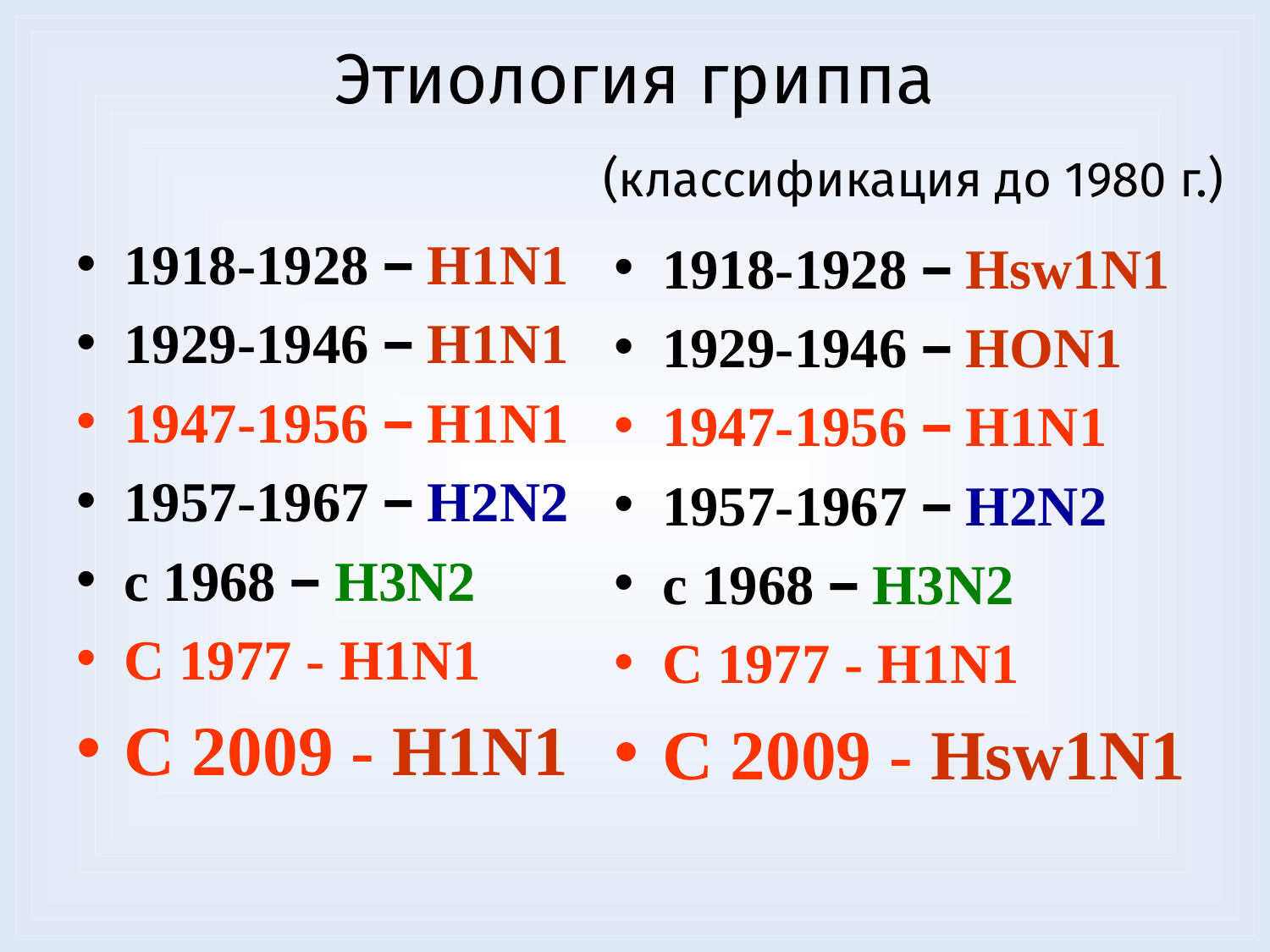

# Этиология гриппа
(классификация до 1980 г.)
1918-1928 – H1N1
1929-1946 – H1N1
1947-1956 – H1N1
1957-1967 – H2N2
с 1968 – H3N2
С 1977 - H1N1
С 2009 - H1N1

1918-1928 – Hsw1N1
1929-1946 – HON1
1947-1956 – H1N1
1957-1967 – H2N2
с 1968 – H3N2
С 1977 - H1N1
С 2009 - Hsw1N1